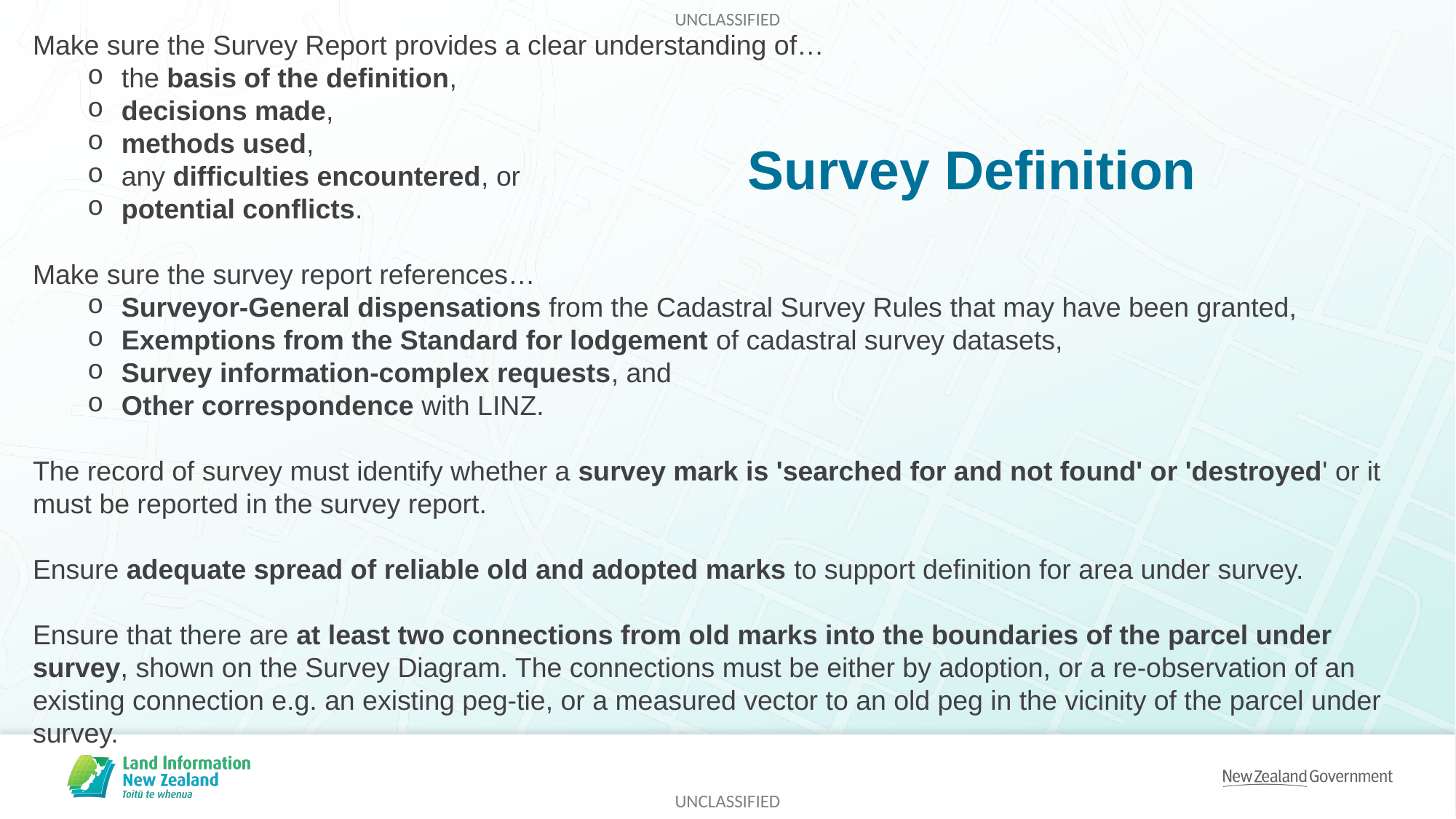

Make sure the Survey Report provides a clear understanding of…
the basis of the definition,
decisions made,
methods used,
any difficulties encountered, or
potential conflicts.

Make sure the survey report references…
Surveyor-General dispensations from the Cadastral Survey Rules that may have been granted,
Exemptions from the Standard for lodgement of cadastral survey datasets,
Survey information-complex requests, and
Other correspondence with LINZ.

The record of survey must identify whether a survey mark is 'searched for and not found' or 'destroyed' or it must be reported in the survey report.

Ensure adequate spread of reliable old and adopted marks to support definition for area under survey.

Ensure that there are at least two connections from old marks into the boundaries of the parcel under survey, shown on the Survey Diagram. The connections must be either by adoption, or a re-observation of an existing connection e.g. an existing peg-tie, or a measured vector to an old peg in the vicinity of the parcel under survey.
# Survey Definition